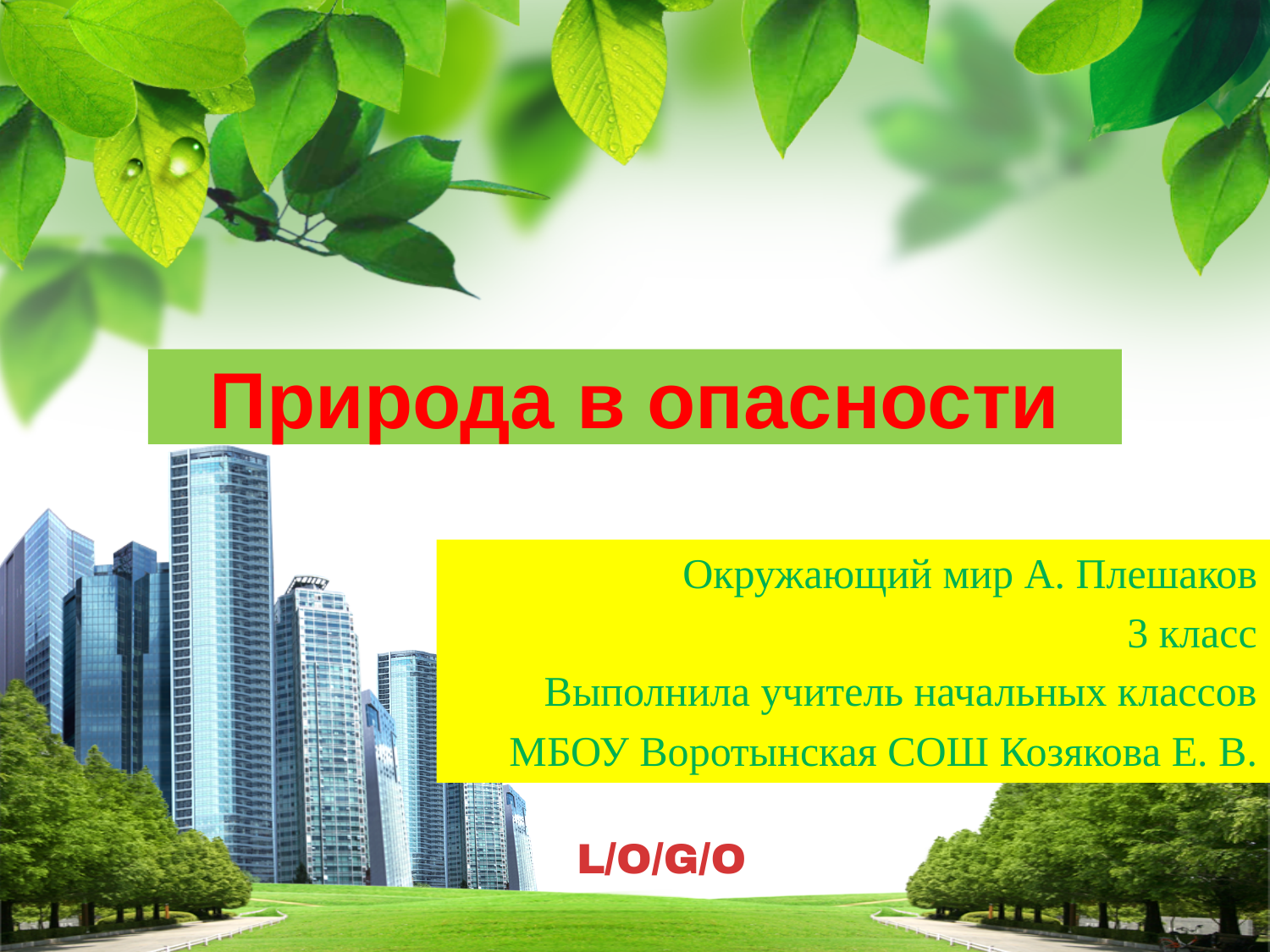

# Природа в опасности
Окружающий мир А. Плешаков
3 класс
Выполнила учитель начальных классов
МБОУ Воротынская СОШ Козякова Е. В.